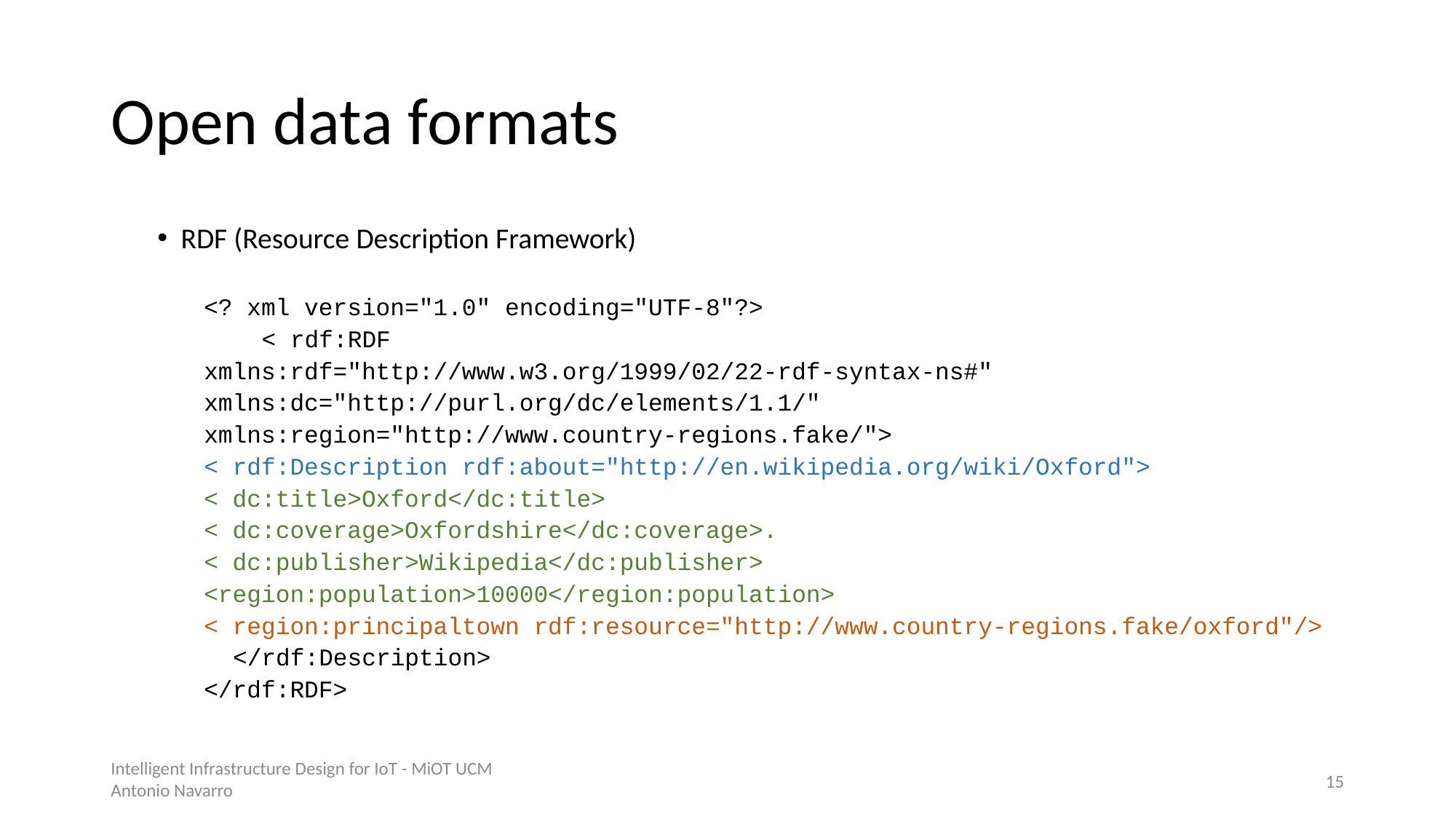

# Open data formats
RDF (Resource Description Framework)
<? xml version="1.0" encoding="UTF-8"?>
    < rdf:RDF
	xmlns:rdf="http://www.w3.org/1999/02/22-rdf-syntax-ns#"
	xmlns:dc="http://purl.org/dc/elements/1.1/"
	xmlns:region="http://www.country-regions.fake/">
< rdf:Description rdf:about="http://en.wikipedia.org/wiki/Oxford">
	< dc:title>Oxford</dc:title>
		< dc:coverage>Oxfordshire</dc:coverage>.
		< dc:publisher>Wikipedia</dc:publisher>
	<region:population>10000</region:population>
	< region:principaltown rdf:resource="http://www.country-regions.fake/oxford"/>
  </rdf:Description>
</rdf:RDF>

Intelligent Infrastructure Design for IoT - MiOT UCM
Antonio Navarro
15